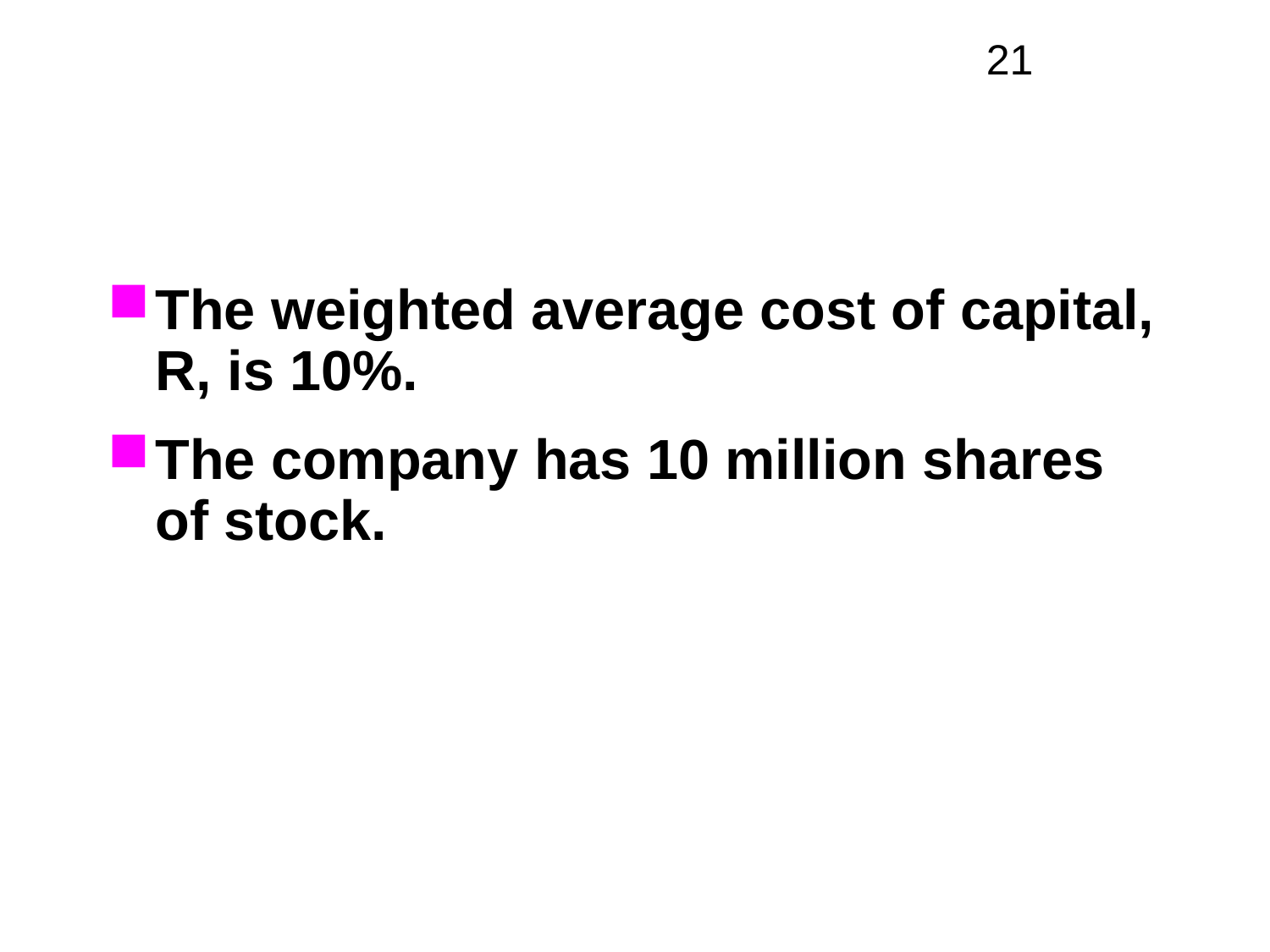

The weighted average cost of capital, R, is 10%.
The company has 10 million shares of stock.